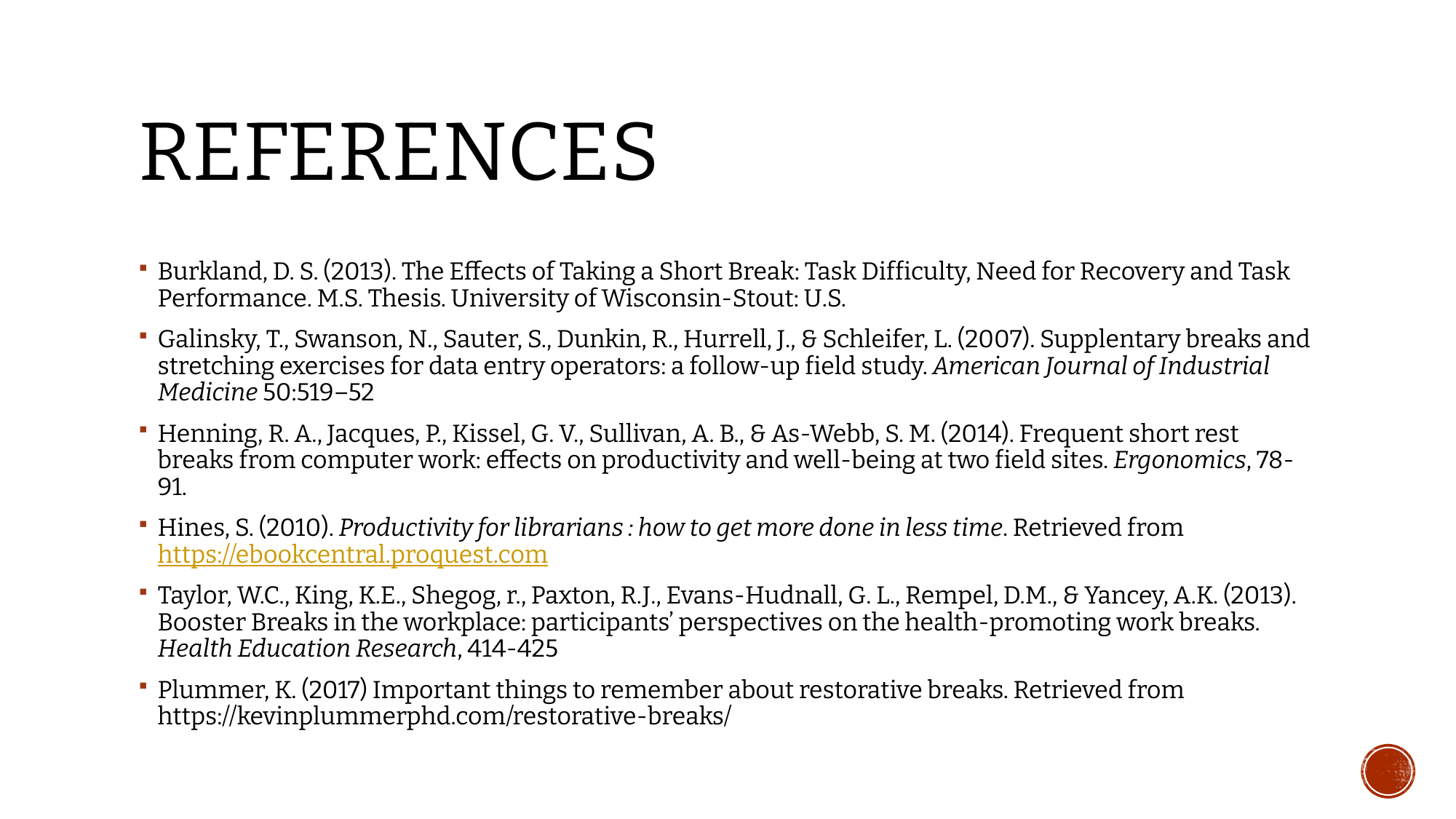

# References
Burkland, D. S. (2013). The Effects of Taking a Short Break: Task Difficulty, Need for Recovery and Task Performance. M.S. Thesis. University of Wisconsin-Stout: U.S.
Galinsky, T., Swanson, N., Sauter, S., Dunkin, R., Hurrell, J., & Schleifer, L. (2007). Supplentary breaks and stretching exercises for data entry operators: a follow-up field study. American Journal of Industrial Medicine 50:519–52
Henning, R. A., Jacques, P., Kissel, G. V., Sullivan, A. B., & As-Webb, S. M. (2014). Frequent short rest breaks from computer work: effects on productivity and well-being at two field sites. Ergonomics, 78-91.
Hines, S. (2010). Productivity for librarians : how to get more done in less time. Retrieved from https://ebookcentral.proquest.com
Taylor, W.C., King, K.E., Shegog, r., Paxton, R.J., Evans-Hudnall, G. L., Rempel, D.M., & Yancey, A.K. (2013). Booster Breaks in the workplace: participants’ perspectives on the health-promoting work breaks. Health Education Research, 414-425
Plummer, K. (2017) Important things to remember about restorative breaks. Retrieved from https://kevinplummerphd.com/restorative-breaks/